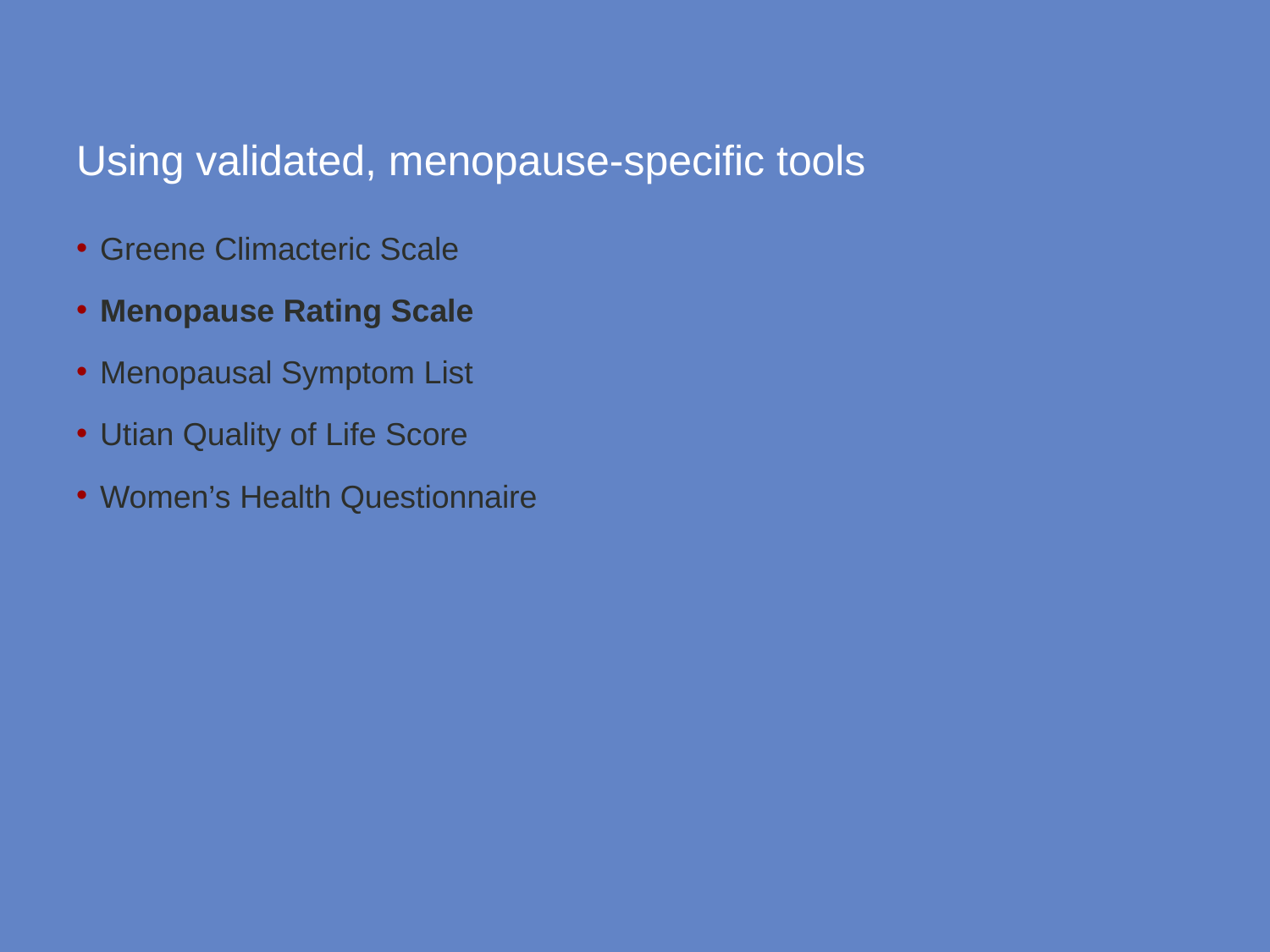

# Using validated, menopause-specific tools
Greene Climacteric Scale
Menopause Rating Scale
Menopausal Symptom List
Utian Quality of Life Score
Women’s Health Questionnaire